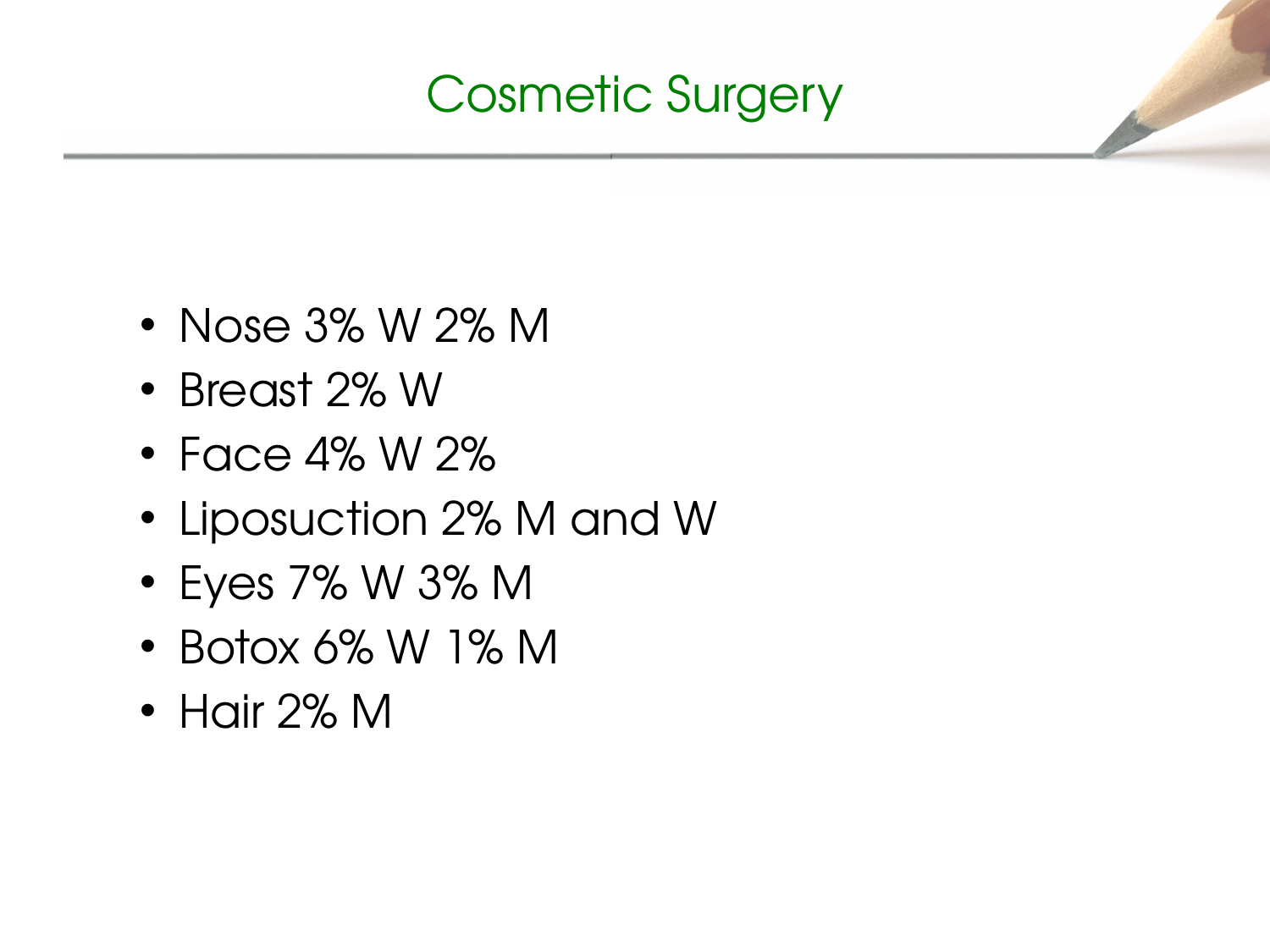

# Cosmetic Surgery

Nose 3% W 2% M
Breast 2% W
Face 4% W 2%
Liposuction 2% M and W
Eyes 7% W 3% M
Botox 6% W 1% M
Hair 2% M